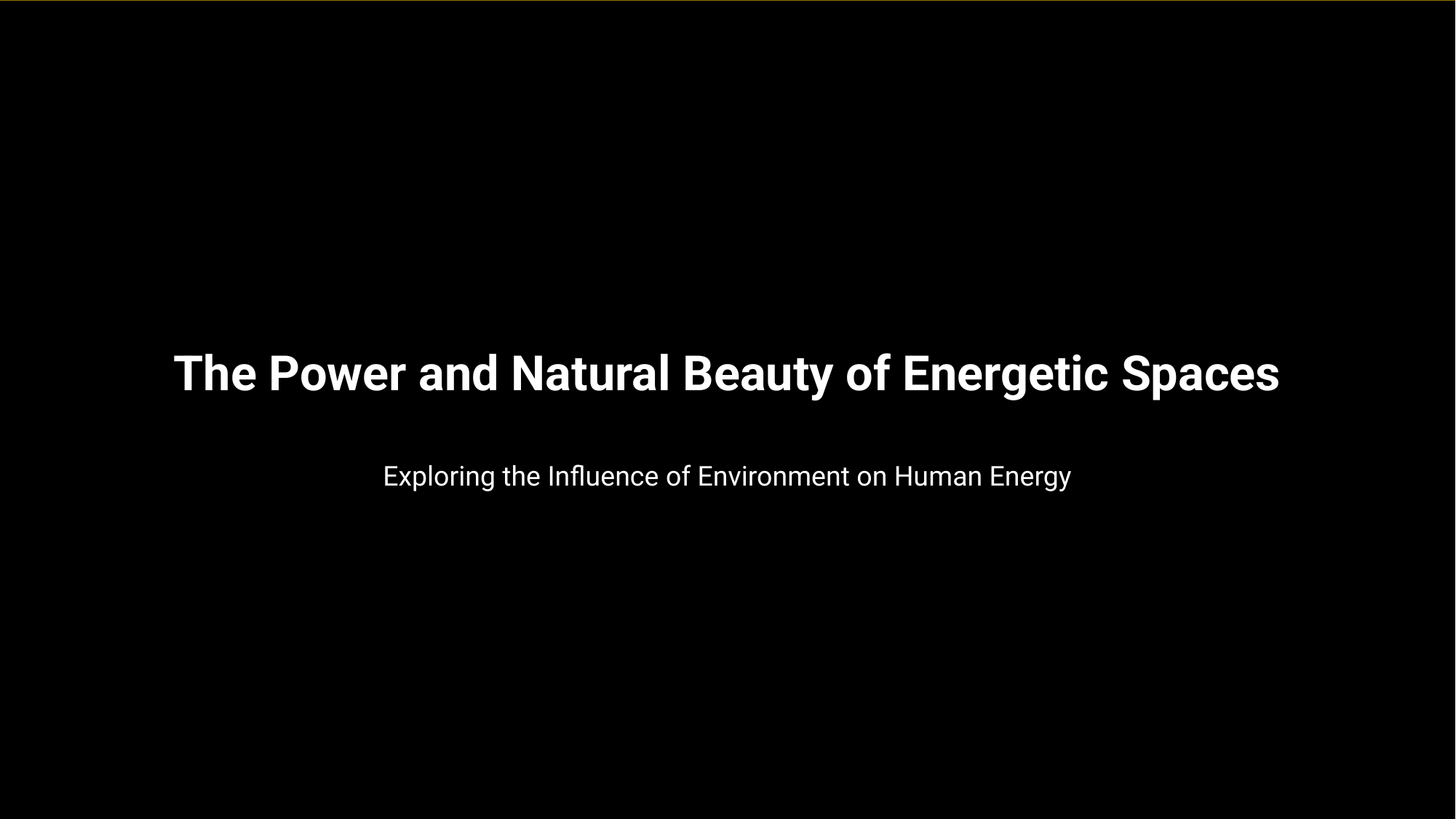

The Power and Natural Beauty of Energetic Spaces
Exploring the Influence of Environment on Human Energy